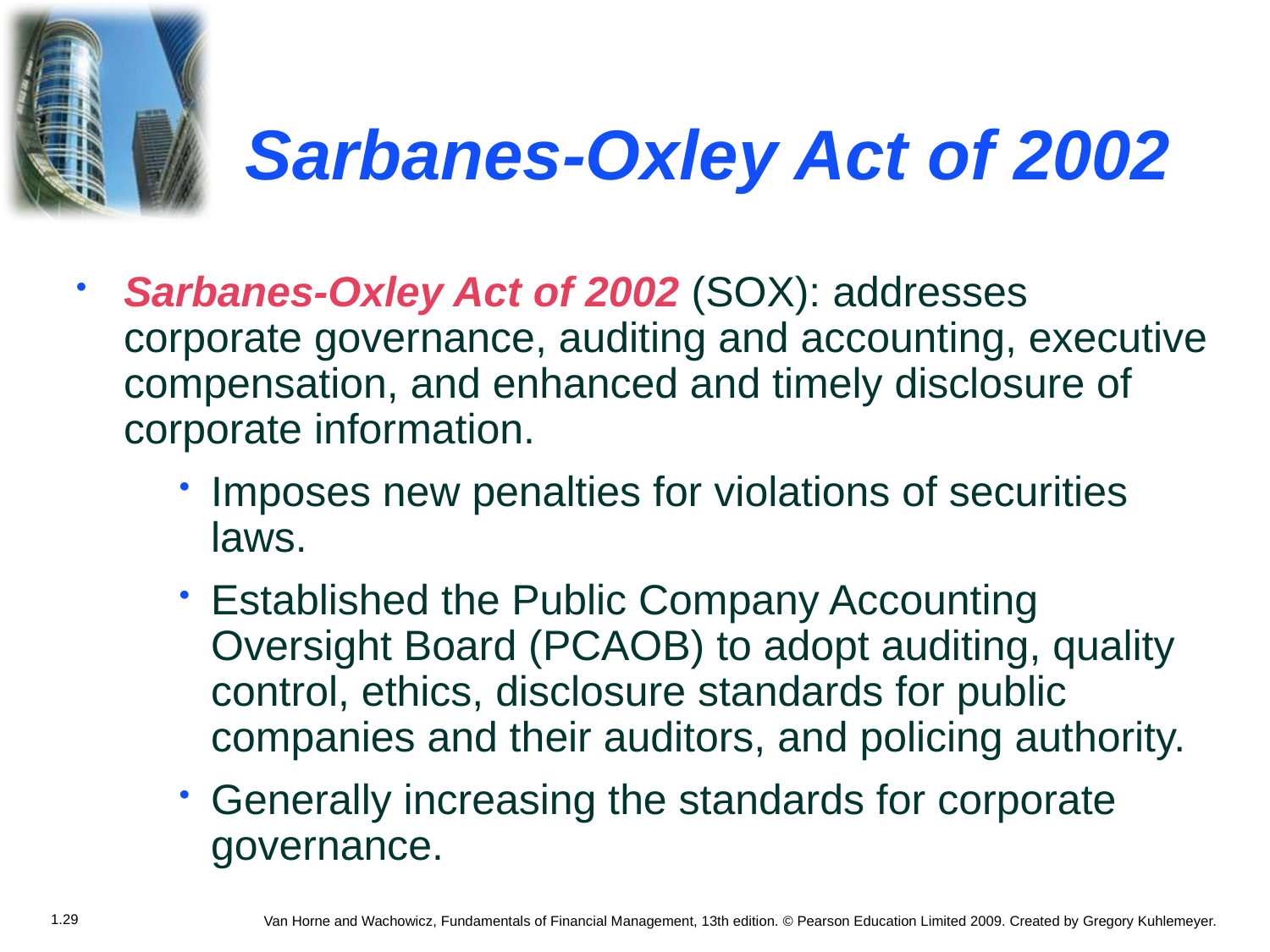

# Sarbanes-Oxley Act of 2002
Sarbanes-Oxley Act of 2002 (SOX): addresses corporate governance, auditing and accounting, executive compensation, and enhanced and timely disclosure of corporate information.
Imposes new penalties for violations of securities laws.
Established the Public Company Accounting Oversight Board (PCAOB) to adopt auditing, quality control, ethics, disclosure standards for public companies and their auditors, and policing authority.
Generally increasing the standards for corporate governance.